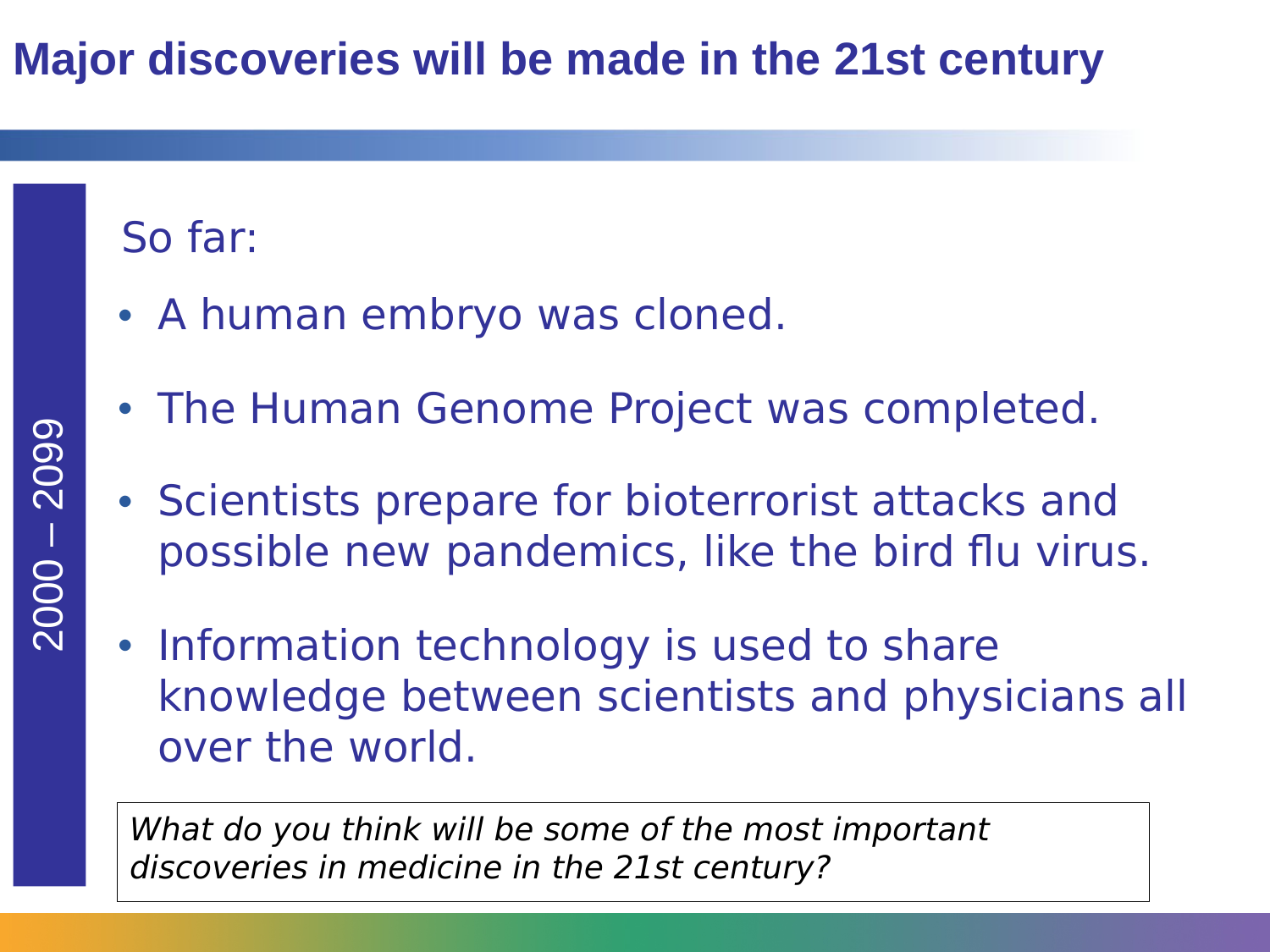

# Major discoveries will be made in the 21st century
2000 – 2099
So far:
A human embryo was cloned.
The Human Genome Project was completed.
Scientists prepare for bioterrorist attacks and possible new pandemics, like the bird flu virus.
Information technology is used to share knowledge between scientists and physicians all over the world.
What do you think will be some of the most important discoveries in medicine in the 21st century?